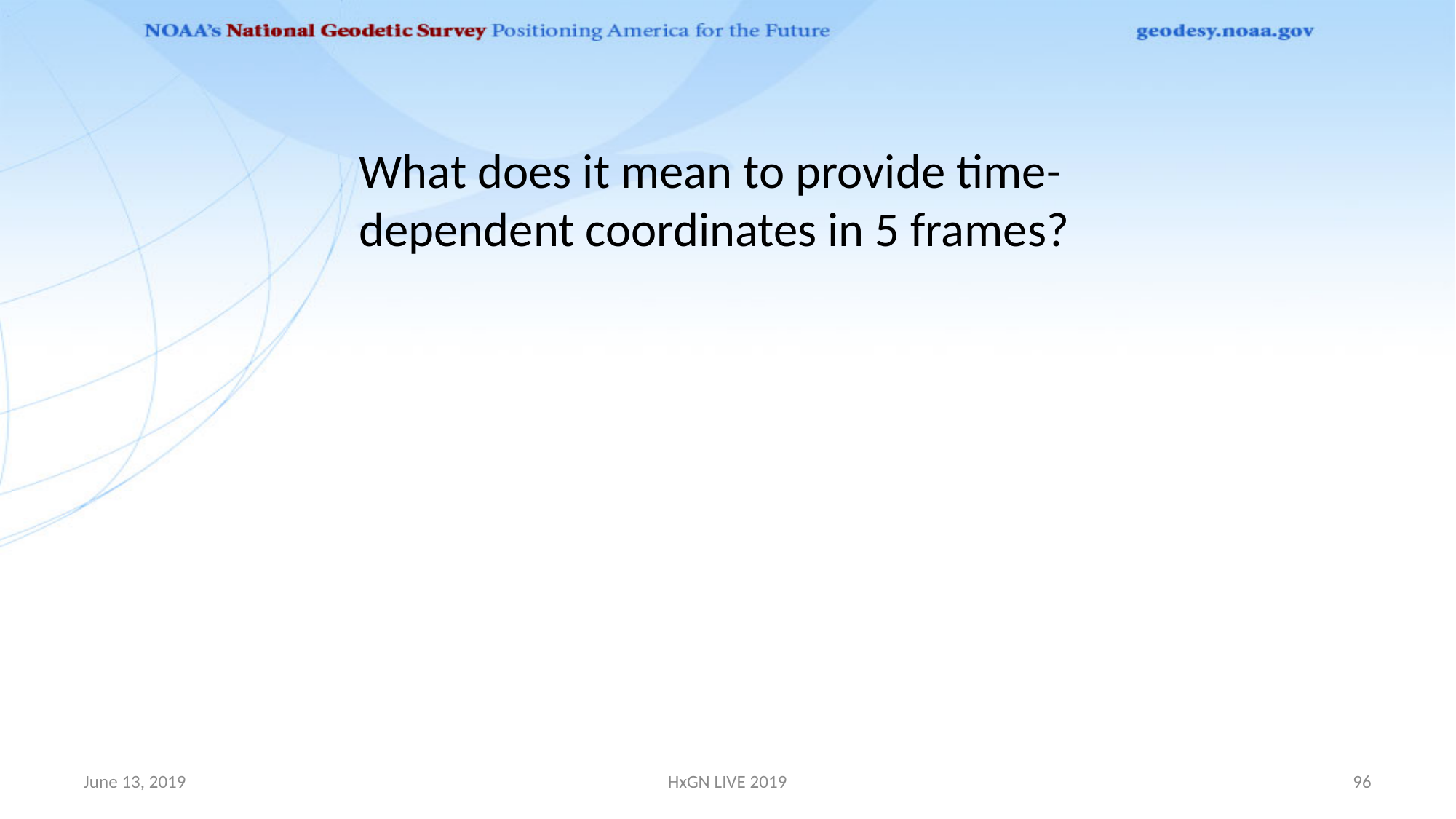

What does it mean to provide time-dependent coordinates in 5 frames?
June 13, 2019
HxGN LIVE 2019
96